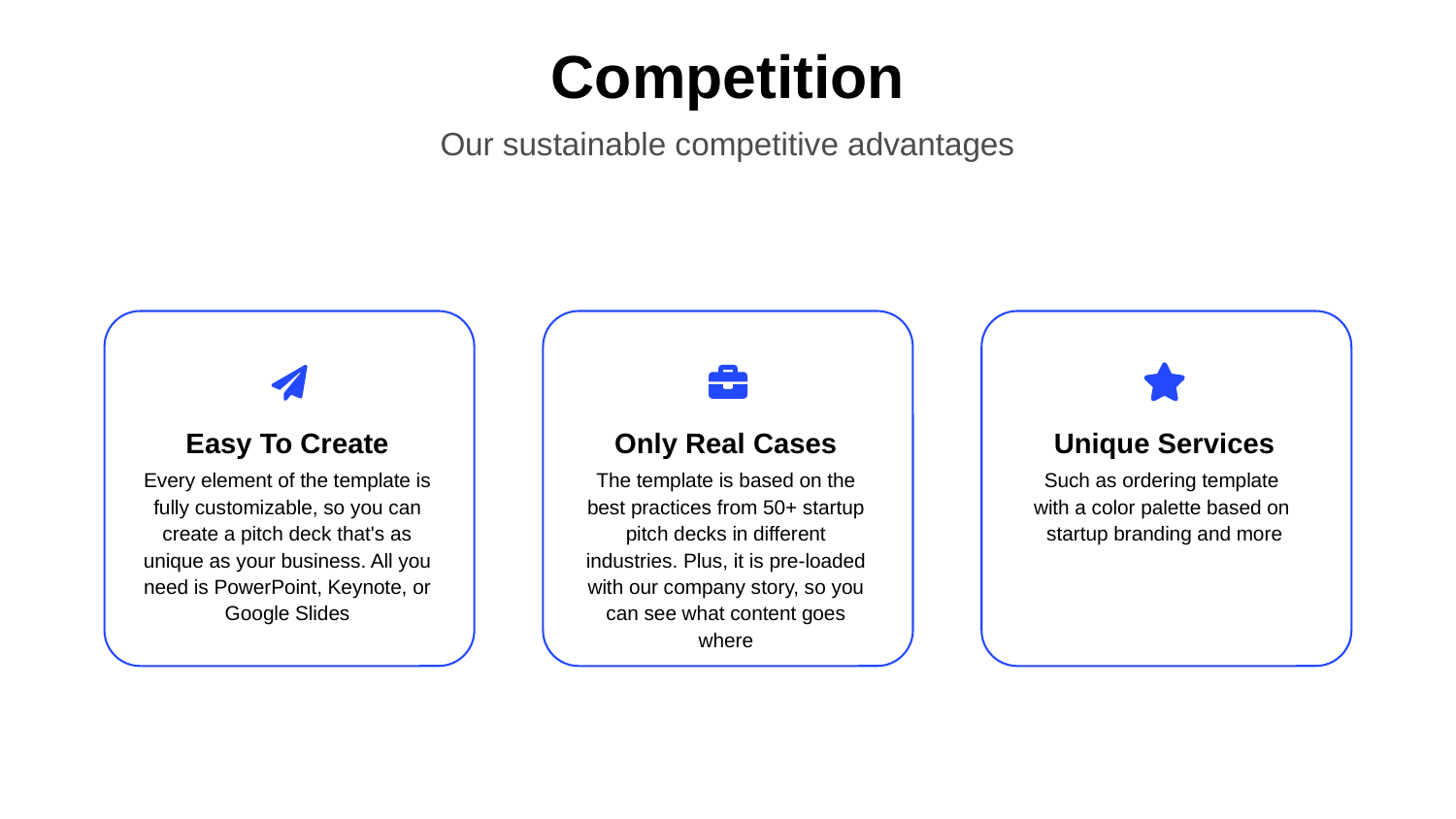

# Competition
Our sustainable competitive advantages

Easy To Create
Only Real Cases
Unique Services
Every element of the template is fully customizable, so you can create a pitch deck that's as unique as your business. All you need is PowerPoint, Keynote, or Google Slides
The template is based on the best practices from 50+ startup pitch decks in different industries. Plus, it is pre-loaded with our company story, so you can see what content goes where
Such as ordering template
with a color palette based on
startup branding and more